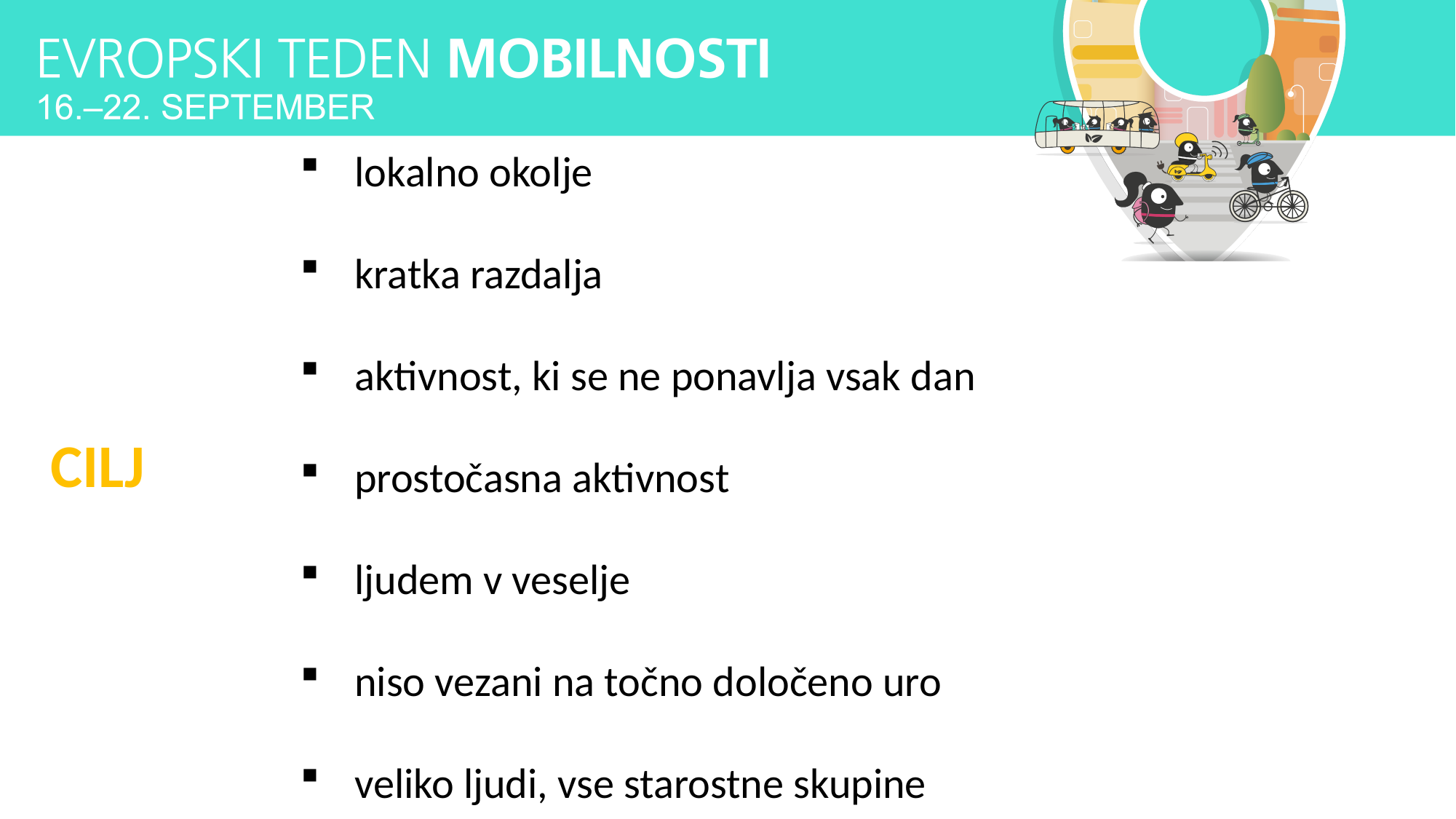

lokalno okolje

kratka razdalja

aktivnost, ki se ne ponavlja vsak dan

prostočasna aktivnost

ljudem v veselje

niso vezani na točno določeno uro

veliko ljudi, vse starostne skupine
#
CILJ